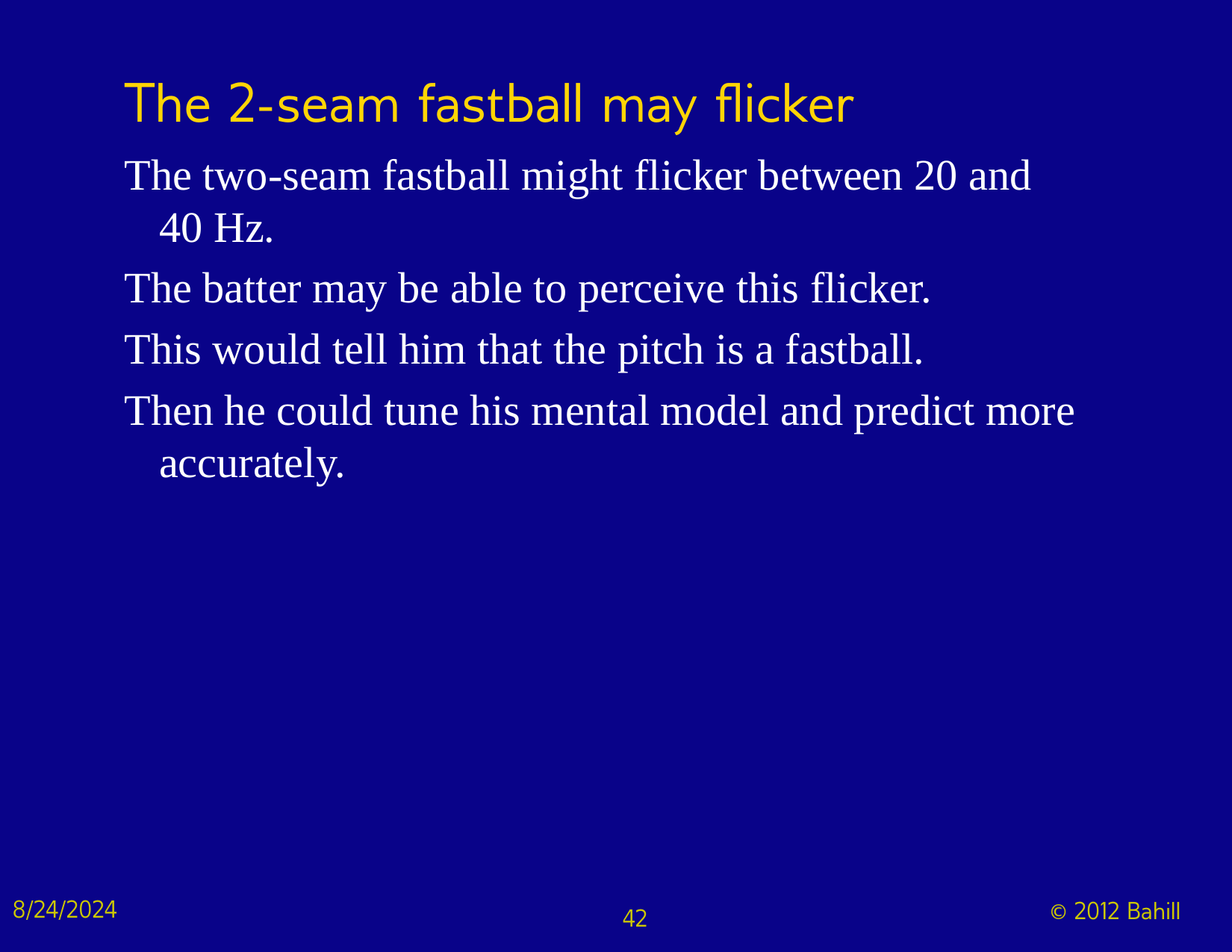

# The 2-seam fastball may flicker
The two-seam fastball might flicker between 20 and 40 Hz.
The batter may be able to perceive this flicker.
This would tell him that the pitch is a fastball.
Then he could tune his mental model and predict more accurately.
8/24/2024
© 2012 Bahill
42